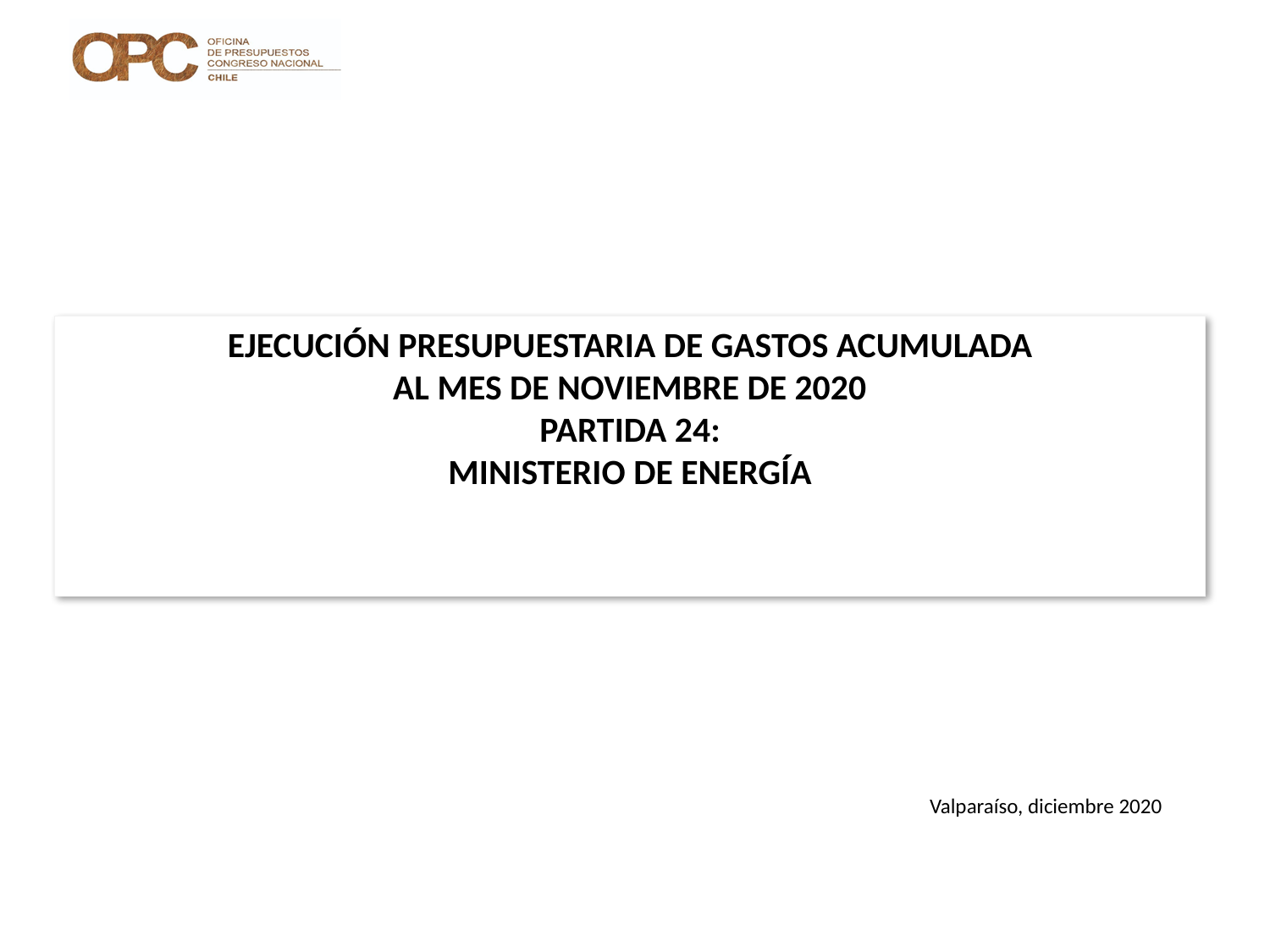

# EJECUCIÓN PRESUPUESTARIA DE GASTOS ACUMULADA AL MES DE NOVIEMBRE DE 2020 PARTIDA 24: MINISTERIO DE ENERGÍA
Valparaíso, diciembre 2020